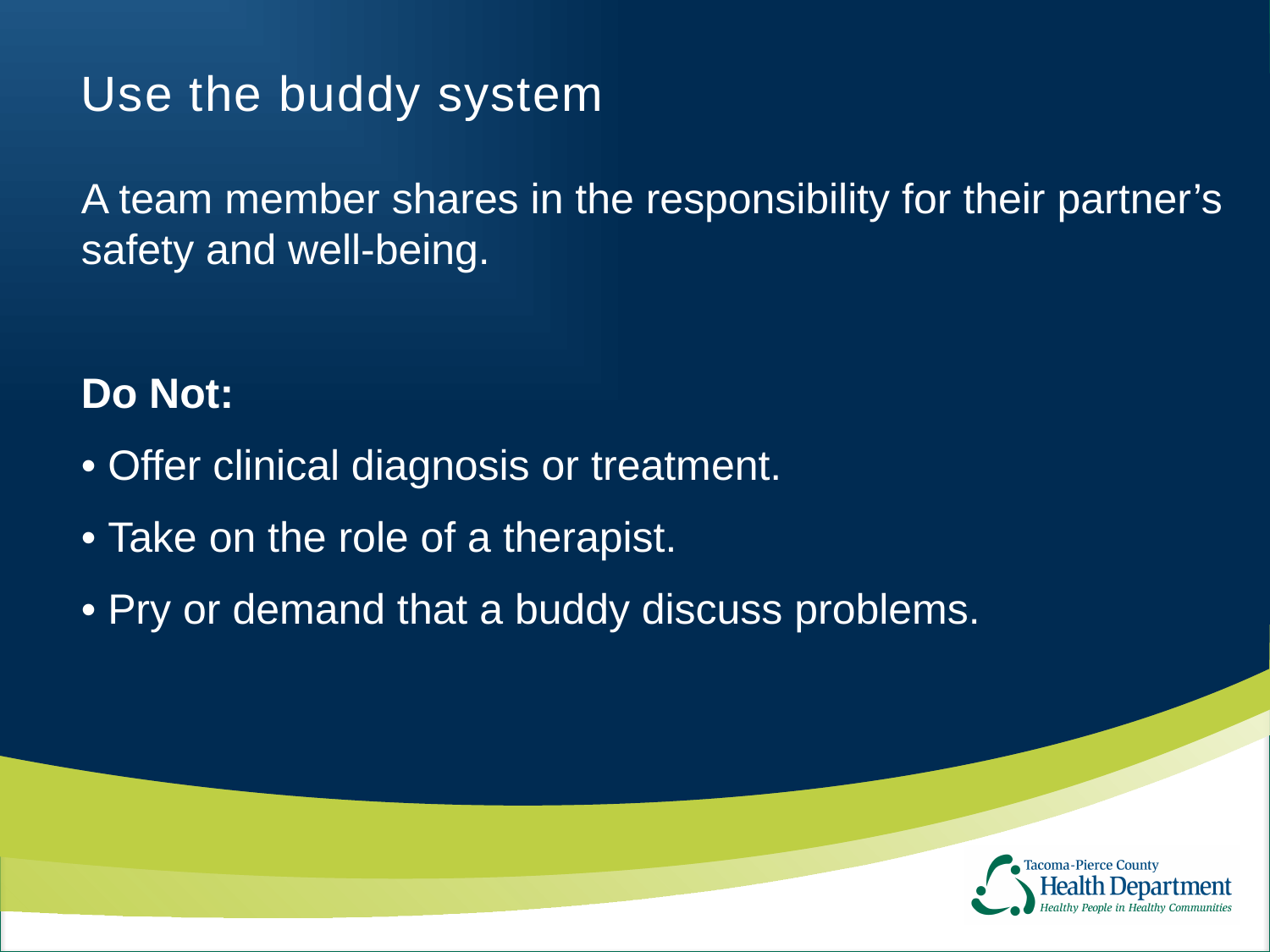

# Use the buddy system
A team member shares in the responsibility for their partner’s safety and well-being.

Do Not:
• Offer clinical diagnosis or treatment.
• Take on the role of a therapist.
• Pry or demand that a buddy discuss problems.